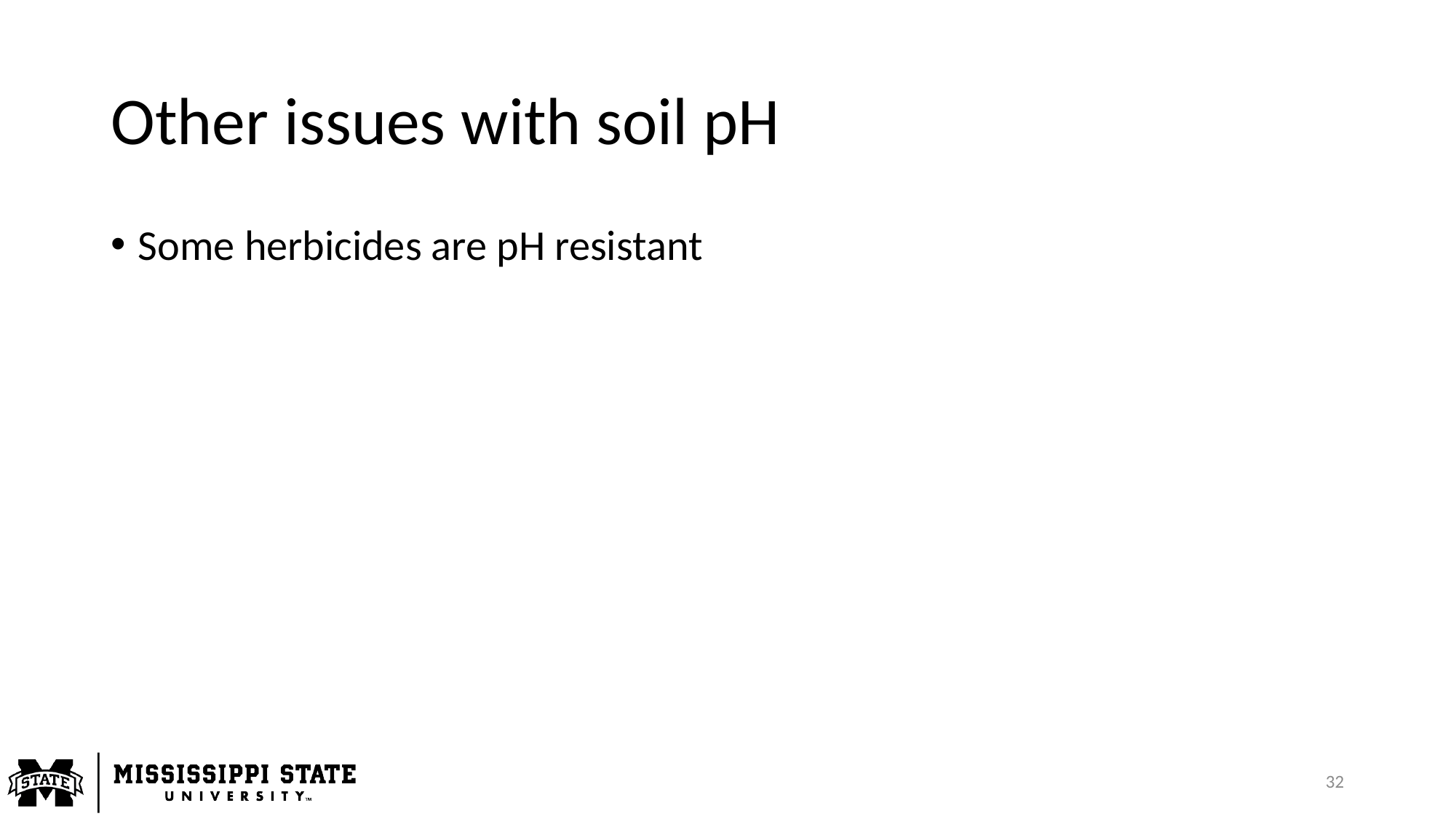

# Other issues with soil pH
Some herbicides are pH resistant
32